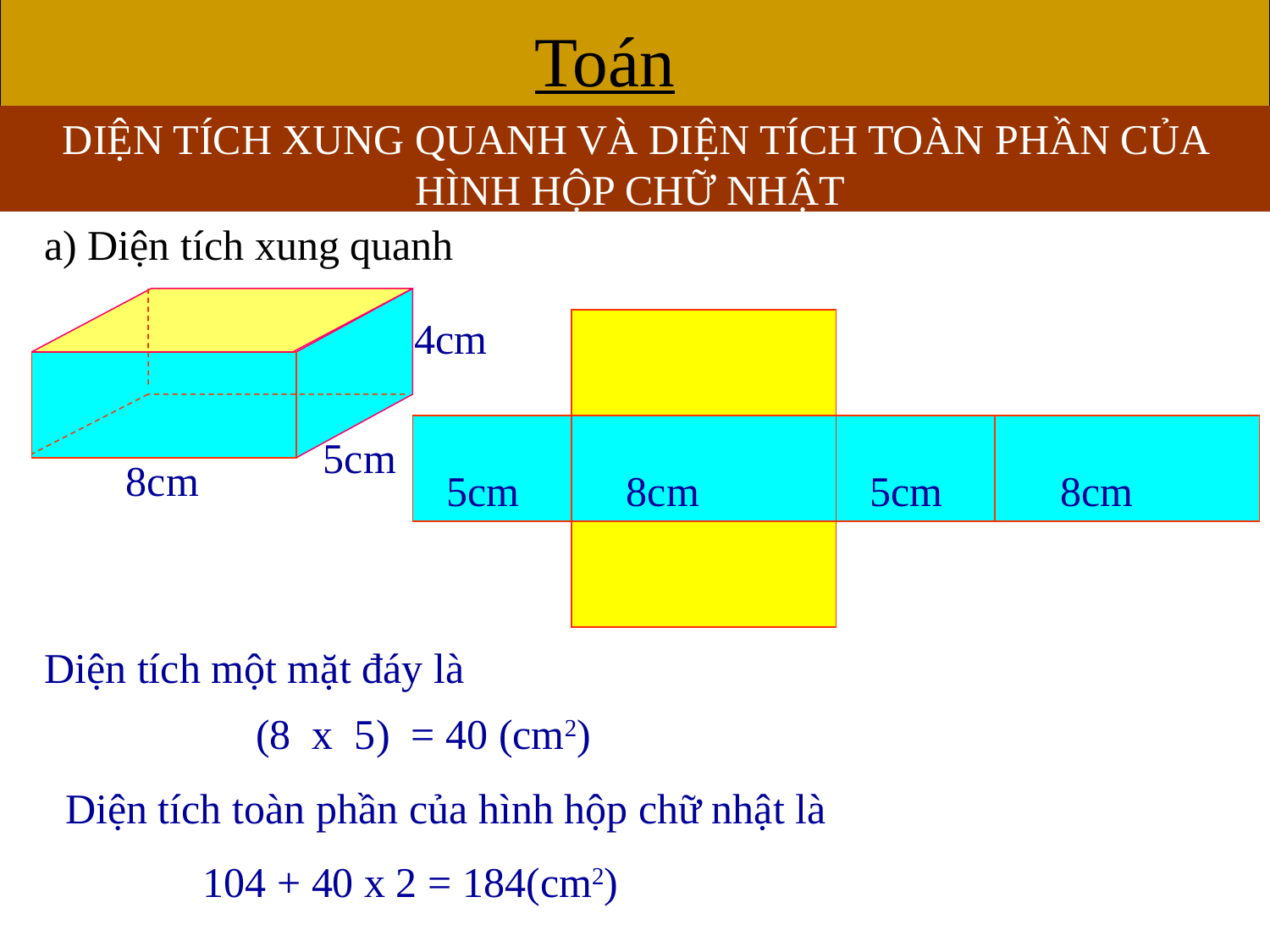

Toán

DIỆN TÍCH XUNG QUANH VÀ DIỆN TÍCH TOÀN PHẦN CỦA HÌNH HỘP CHỮ NHẬT

a) Diện tích xung quanh

4cm

5cm
8cm
5cm
8cm
5cm
8cm

Diện tích một mặt đáy là
         (8  x  5)  = 40 (cm2)
Diện tích toàn phần của hình hộp chữ nhật là
104 + 40 x 2 = 184(cm2)